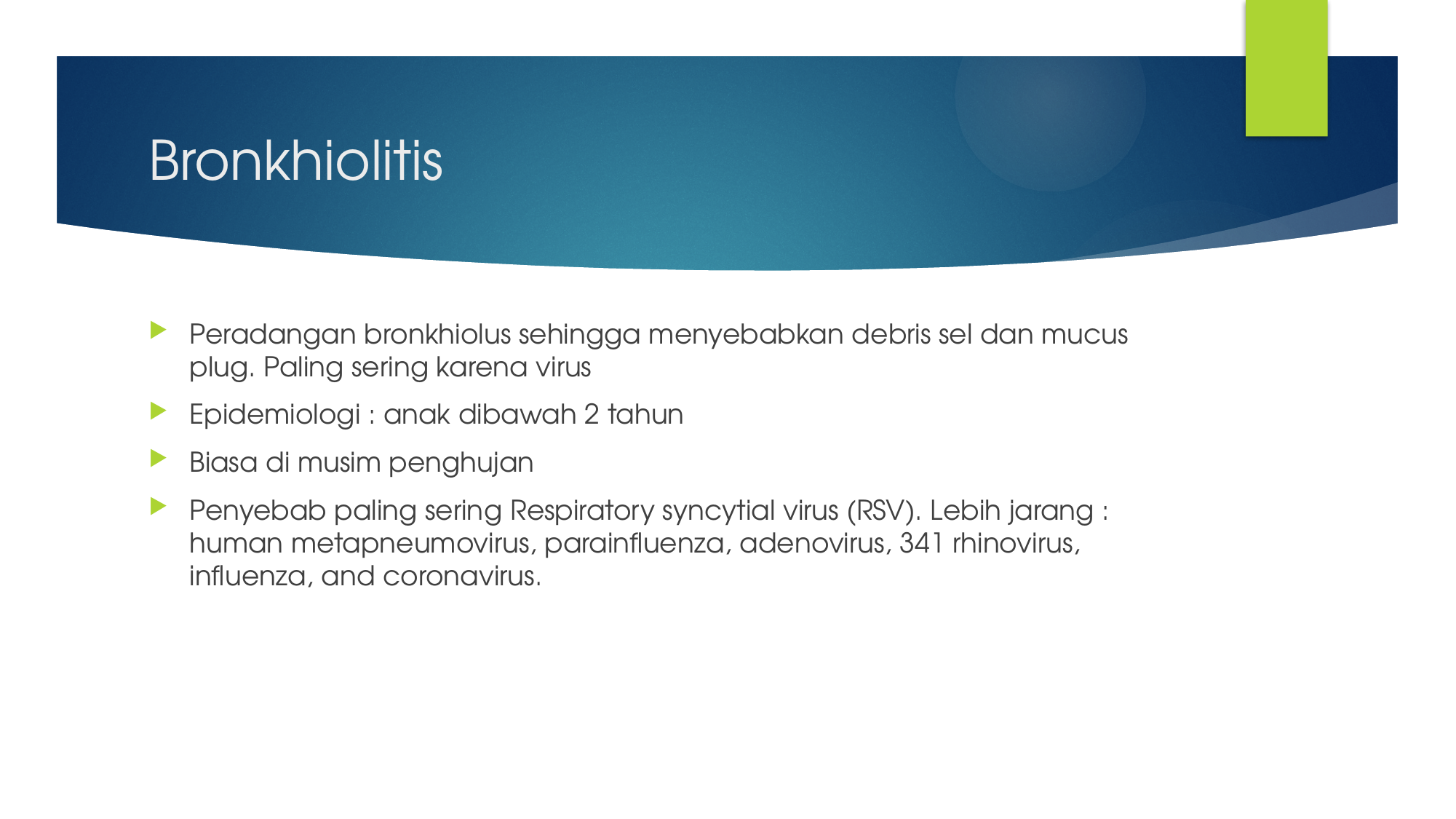

# Bronkhiolitis
Peradangan bronkhiolus sehingga menyebabkan debris sel dan mucus plug. Paling sering karena virus
Epidemiologi : anak dibawah 2 tahun
Biasa di musim penghujan
Penyebab paling sering Respiratory syncytial virus (RSV). Lebih jarang : human metapneumovirus, parainfluenza, adenovirus, 341 rhinovirus, influenza, and coronavirus.